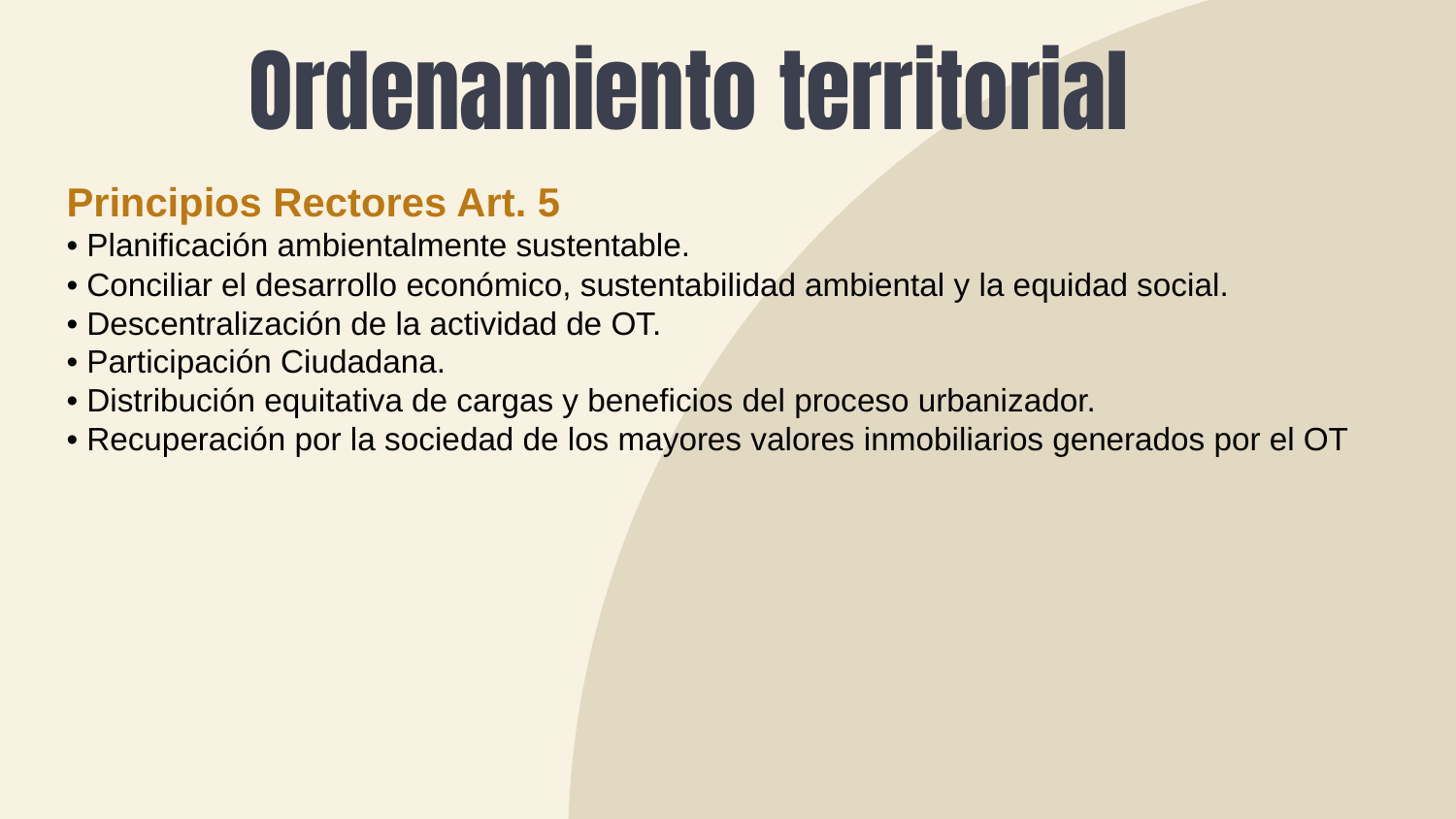

Ordenamiento territorial
Principios Rectores Art. 5
• Planificación ambientalmente sustentable.
• Conciliar el desarrollo económico, sustentabilidad ambiental y la equidad social.
• Descentralización de la actividad de OT.
• Participación Ciudadana.
• Distribución equitativa de cargas y beneficios del proceso urbanizador.
• Recuperación por la sociedad de los mayores valores inmobiliarios generados por el OT